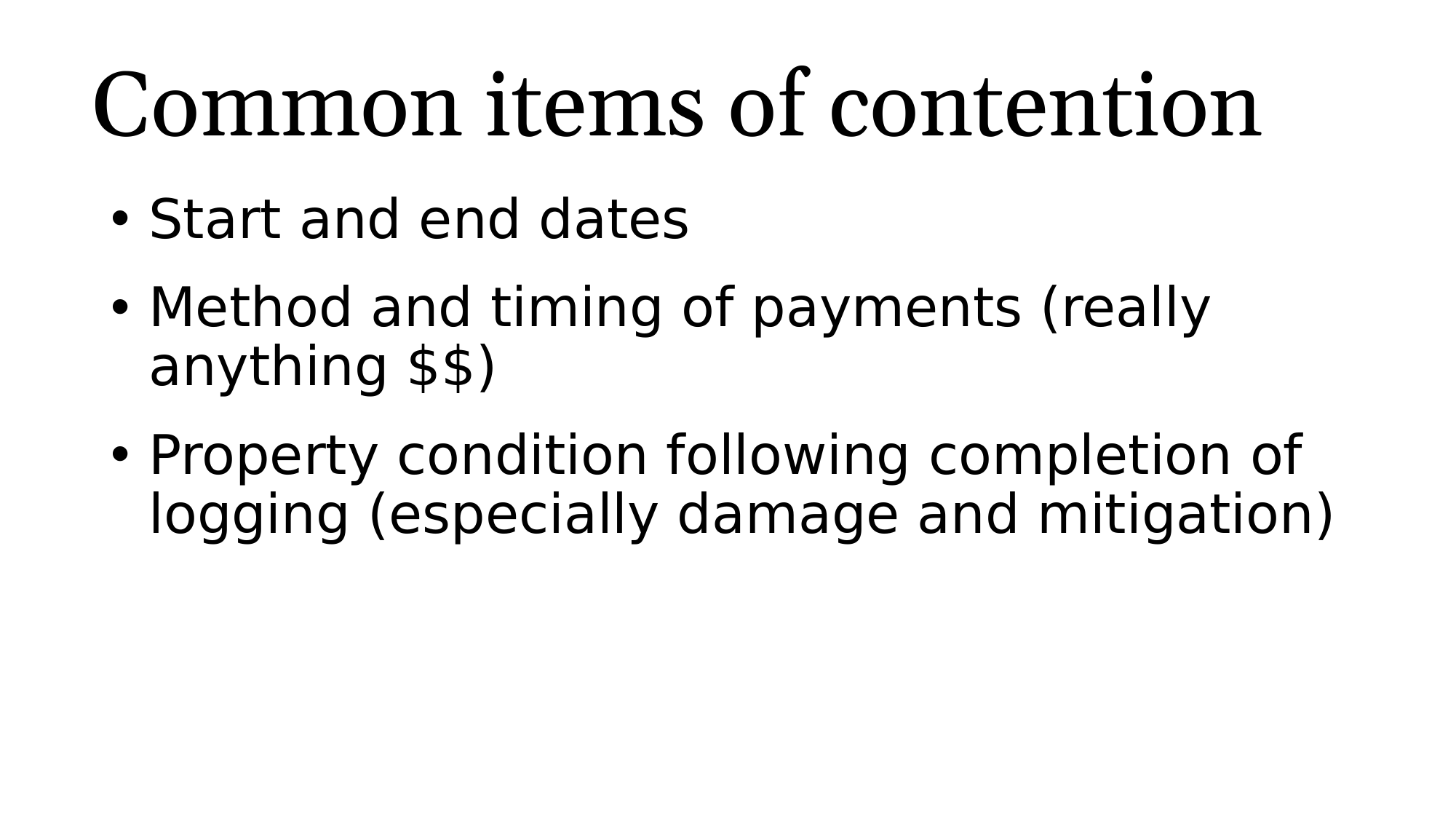

# Common items of contention
 Start and end dates
 Method and timing of payments (really
 anything $$)
 Property condition following completion of
 logging (especially damage and mitigation)
7